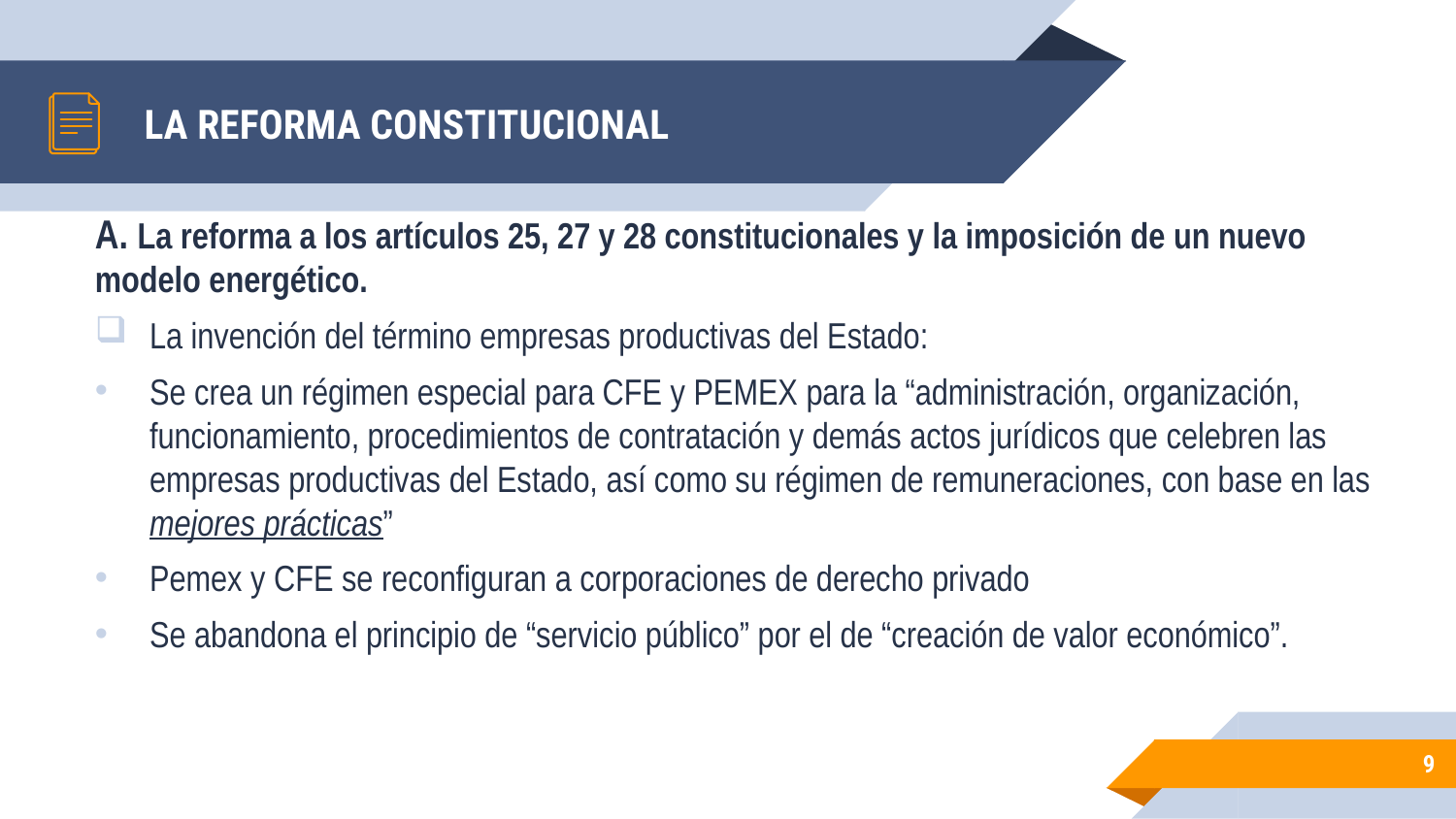

# LA REFORMA CONSTITUCIONAL

A. La reforma a los artículos 25, 27 y 28 constitucionales y la imposición de un nuevo modelo energético.
La invención del término empresas productivas del Estado:
Se crea un régimen especial para CFE y PEMEX para la “administración, organización, funcionamiento, procedimientos de contratación y demás actos jurídicos que celebren las empresas productivas del Estado, así como su régimen de remuneraciones, con base en las mejores prácticas”
Pemex y CFE se reconfiguran a corporaciones de derecho privado
Se abandona el principio de “servicio público” por el de “creación de valor económico”.

9